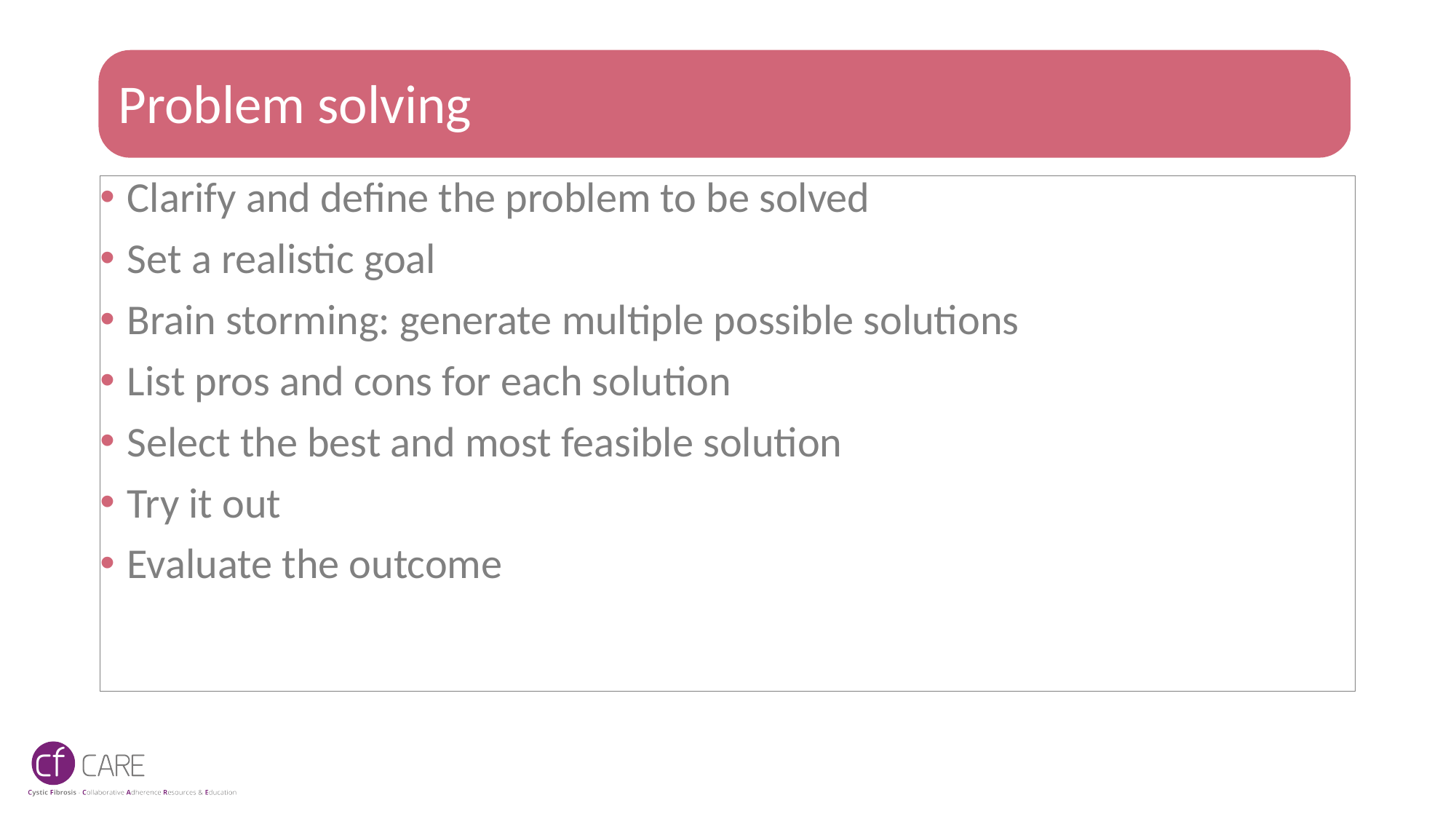

# Problem solving
Clarify and define the problem to be solved
Set a realistic goal
Brain storming: generate multiple possible solutions
List pros and cons for each solution
Select the best and most feasible solution
Try it out
Evaluate the outcome